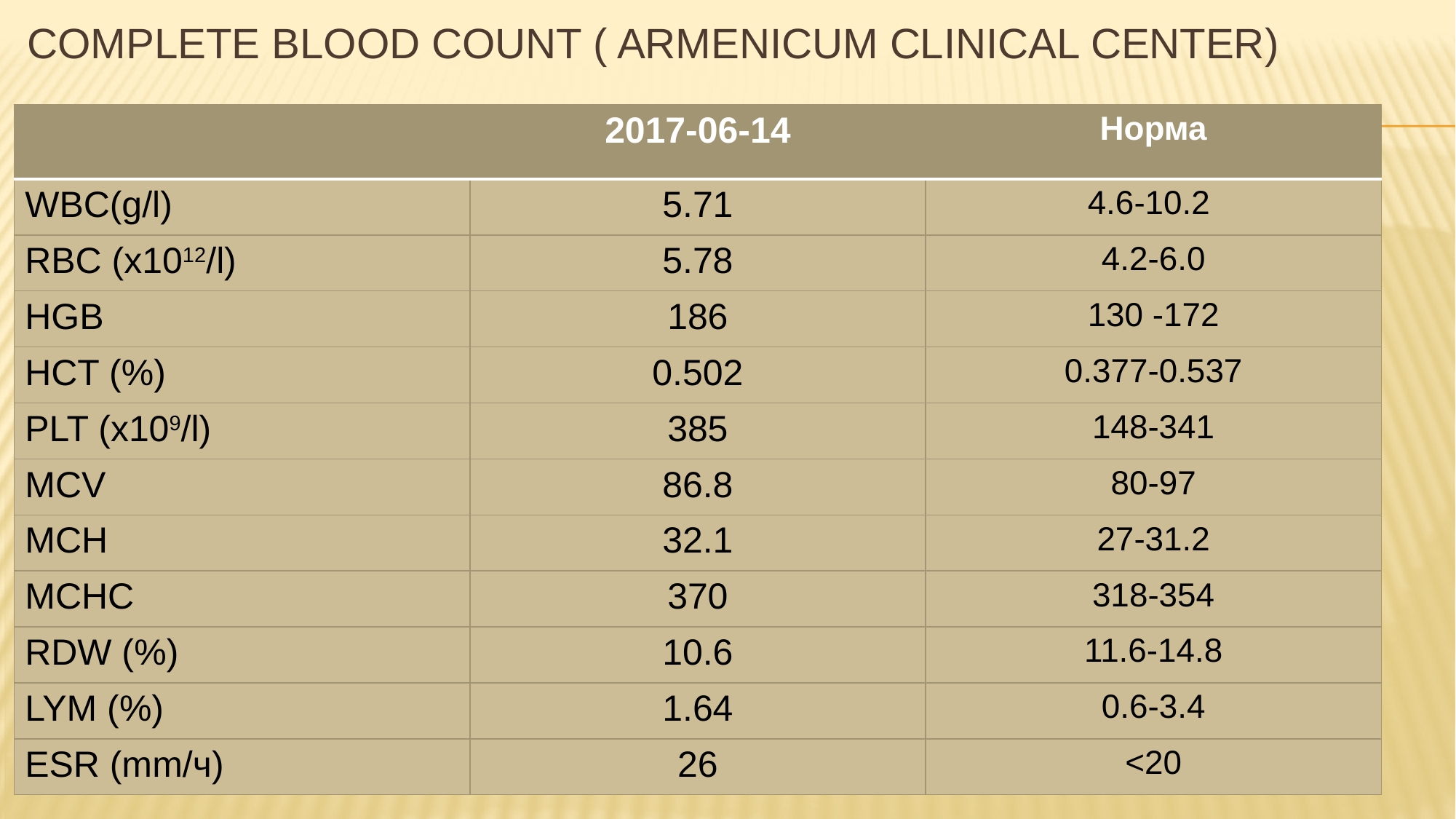

# Complete blood count ( Armenicum Clinical Center)
|  | 2017-06-14 | Норма |
| --- | --- | --- |
| WBC(g/l) | 5.71 | 4.6-10.2 |
| RBC (x1012/l) | 5.78 | 4.2-6.0 |
| HGB | 186 | 130 -172 |
| HCT (%) | 0.502 | 0.377-0.537 |
| PLT (x109/l) | 385 | 148-341 |
| MCV | 86.8 | 80-97 |
| MCH | 32.1 | 27-31.2 |
| MCHC | 370 | 318-354 |
| RDW (%) | 10.6 | 11.6-14.8 |
| LYM (%) | 1.64 | 0.6-3.4 |
| ESR (mm/ч) | 26 | <20 |